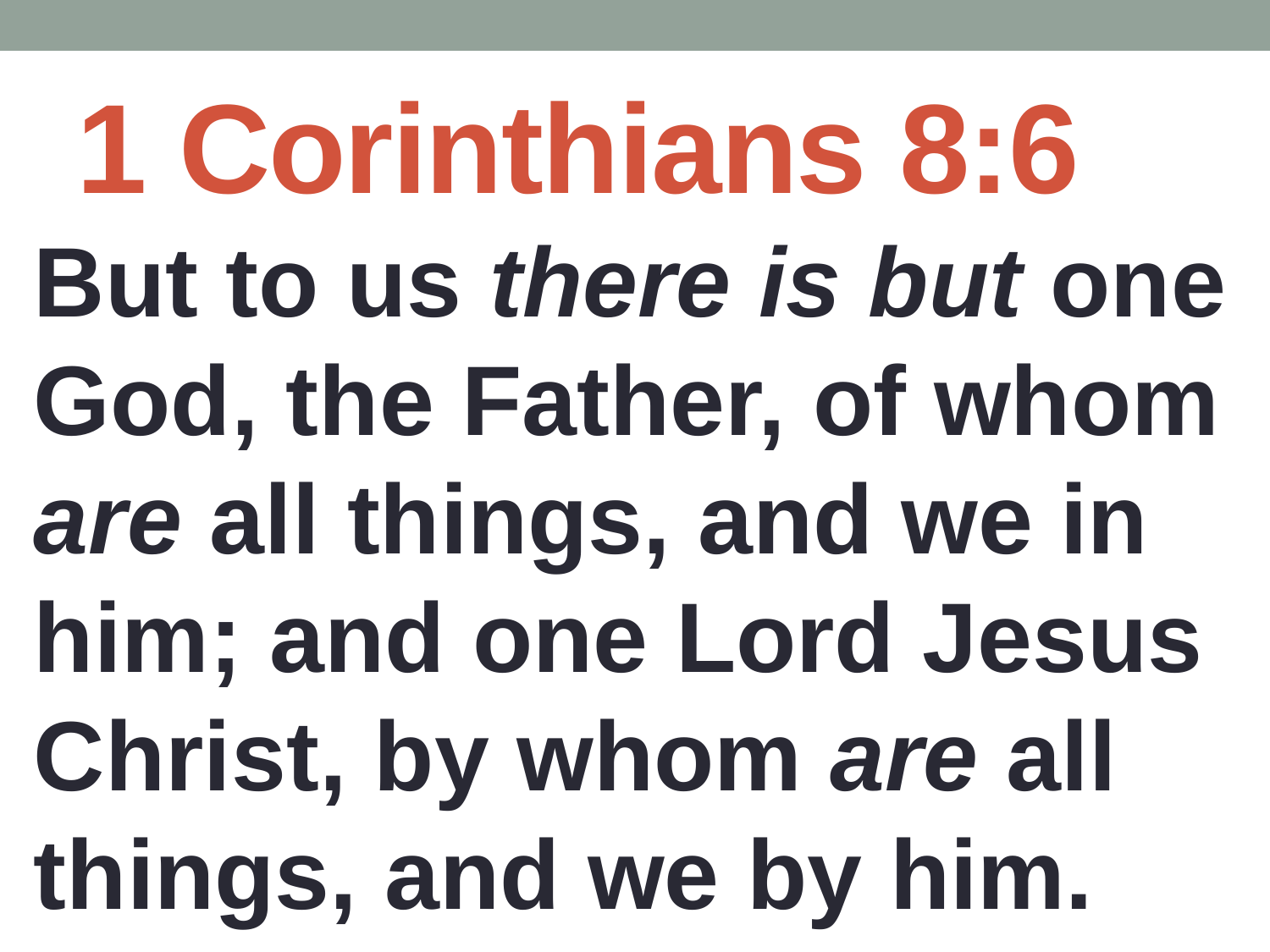

# 1 Corinthians 8:6
But to us there is but one God, the Father, of whom are all things, and we in him; and one Lord Jesus Christ, by whom are all things, and we by him.